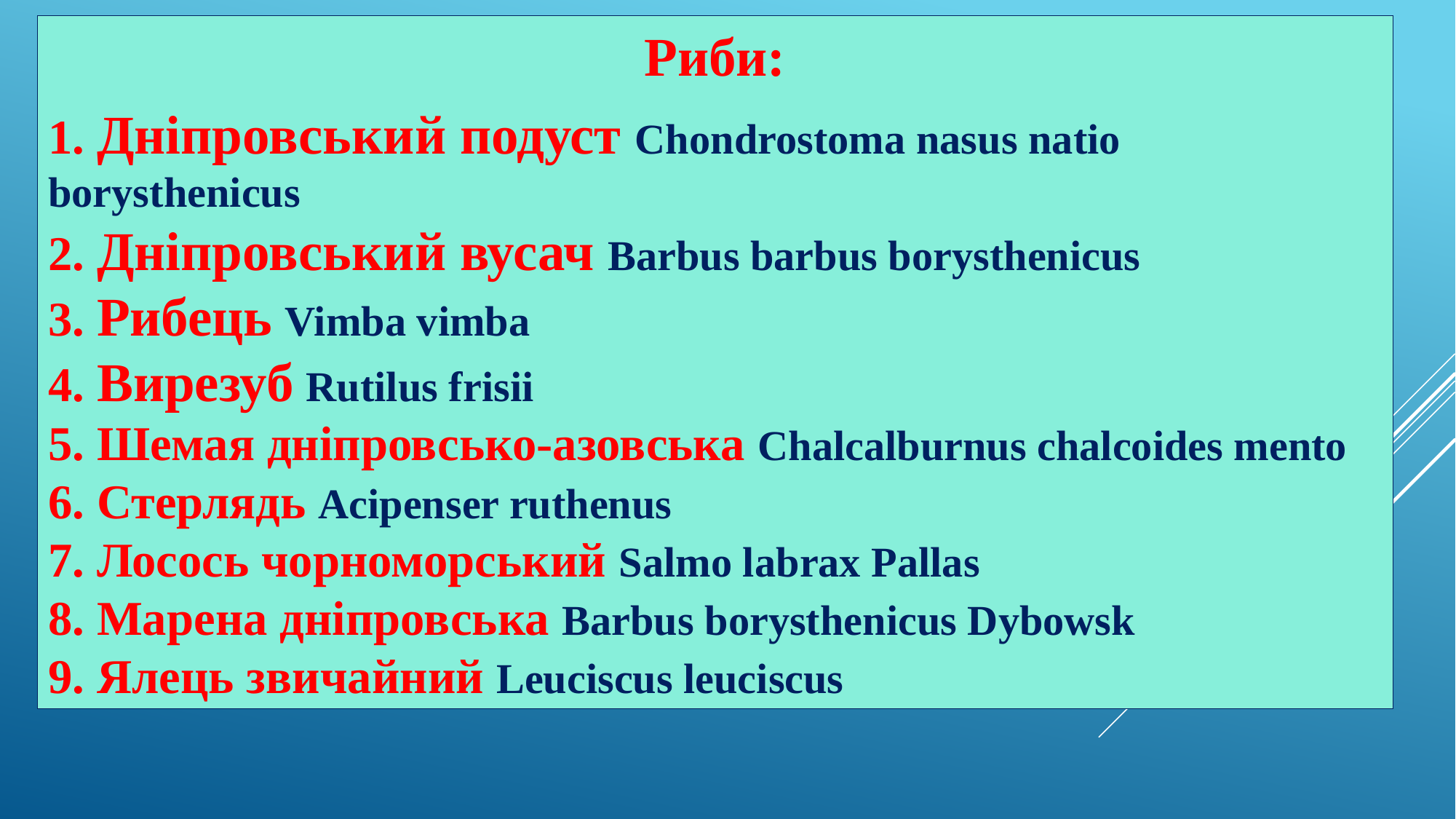

Риби:
 Дніпровський подуст Chondrostoma nasus natio    borysthenicus
 Дніпровський вусач Barbus barbus borysthenicus
 Рибець Vimba vimba
 Вирезуб Rutilus frisii
 Шемая дніпровсько-азовська Chalcalburnus chalcoides mento
 Стерлядь Acipenser ruthenus
 Лосось чорноморський Salmo labrax Pallas
 Марена дніпровська Barbus borysthenicus Dybowsk
 Ялець звичайний Leuciscus leuciscus